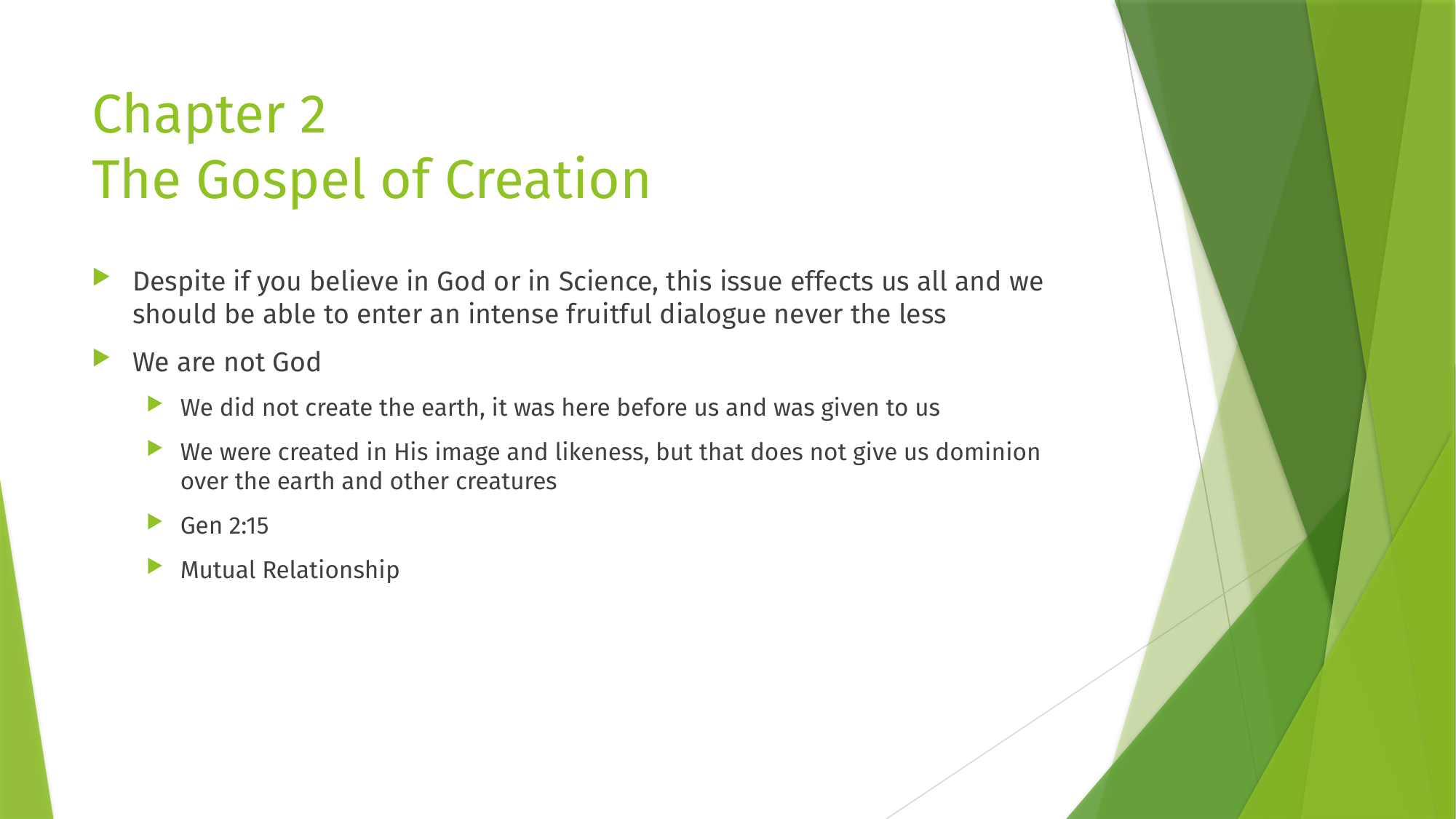

# Chapter 2 The Gospel of Creation
Despite if you believe in God or in Science, this issue effects us all and we should be able to enter an intense fruitful dialogue never the less
We are not God
We did not create the earth, it was here before us and was given to us
We were created in His image and likeness, but that does not give us dominion over the earth and other creatures
Gen 2:15
Mutual Relationship